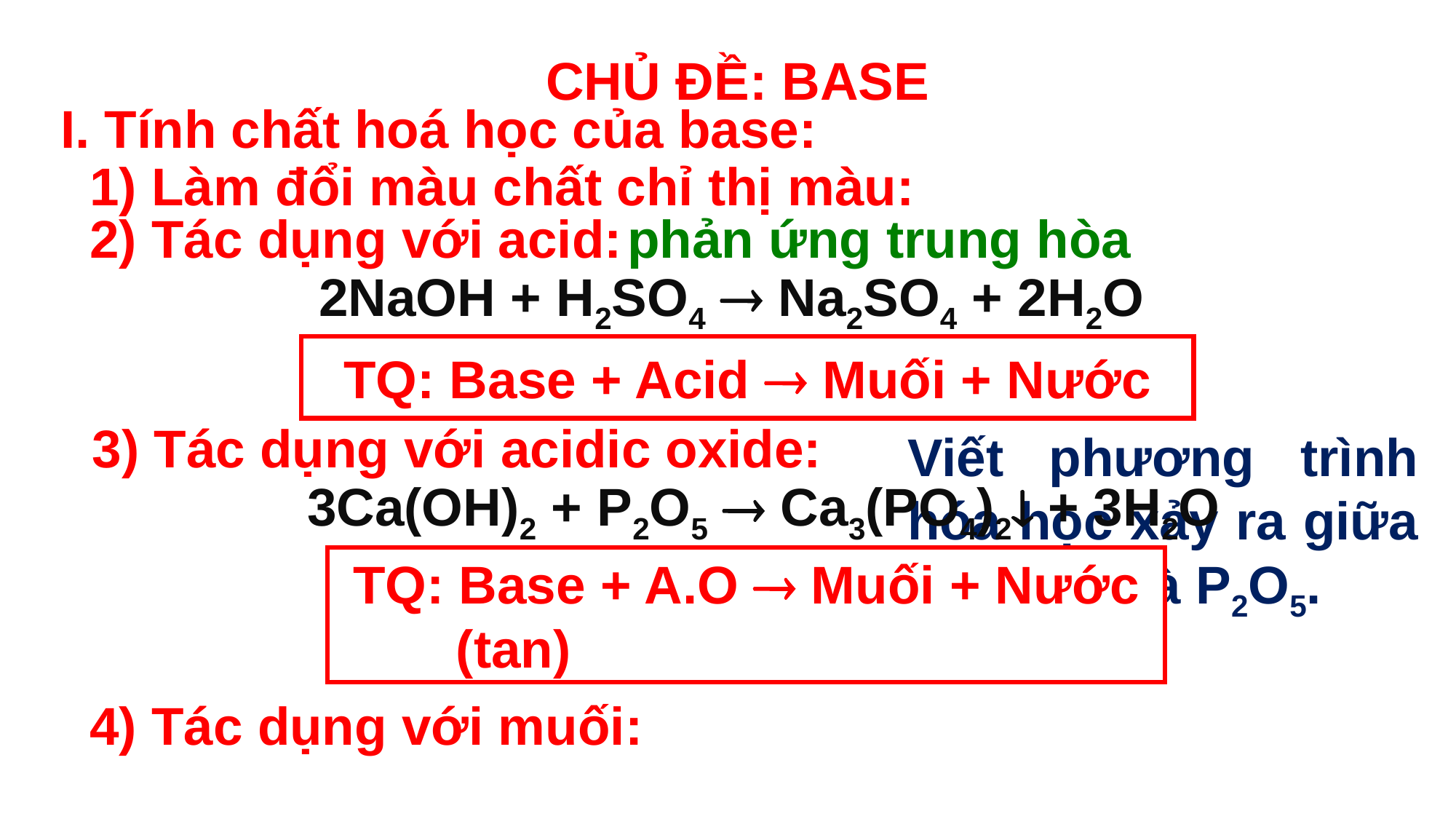

CHỦ ĐỀ: BASE
I. Tính chất hoá học của base:
1) Làm đổi màu chất chỉ thị màu:
2) Tác dụng với acid:
phản ứng trung hòa
2NaOH + H2SO4 → Na2SO4 + 2H2O
TQ: Base + Acid → Muối + Nước
3) Tác dụng với acidic oxide:
Viết phương trình hóa học xảy ra giữa Ca(OH)2 và P2O5.
3Ca(OH)2 + P2O5 → Ca3(PO4)2↓ + 3H2O
TQ: Base + A.O → Muối + Nước
        (tan)
4) Tác dụng với muối: